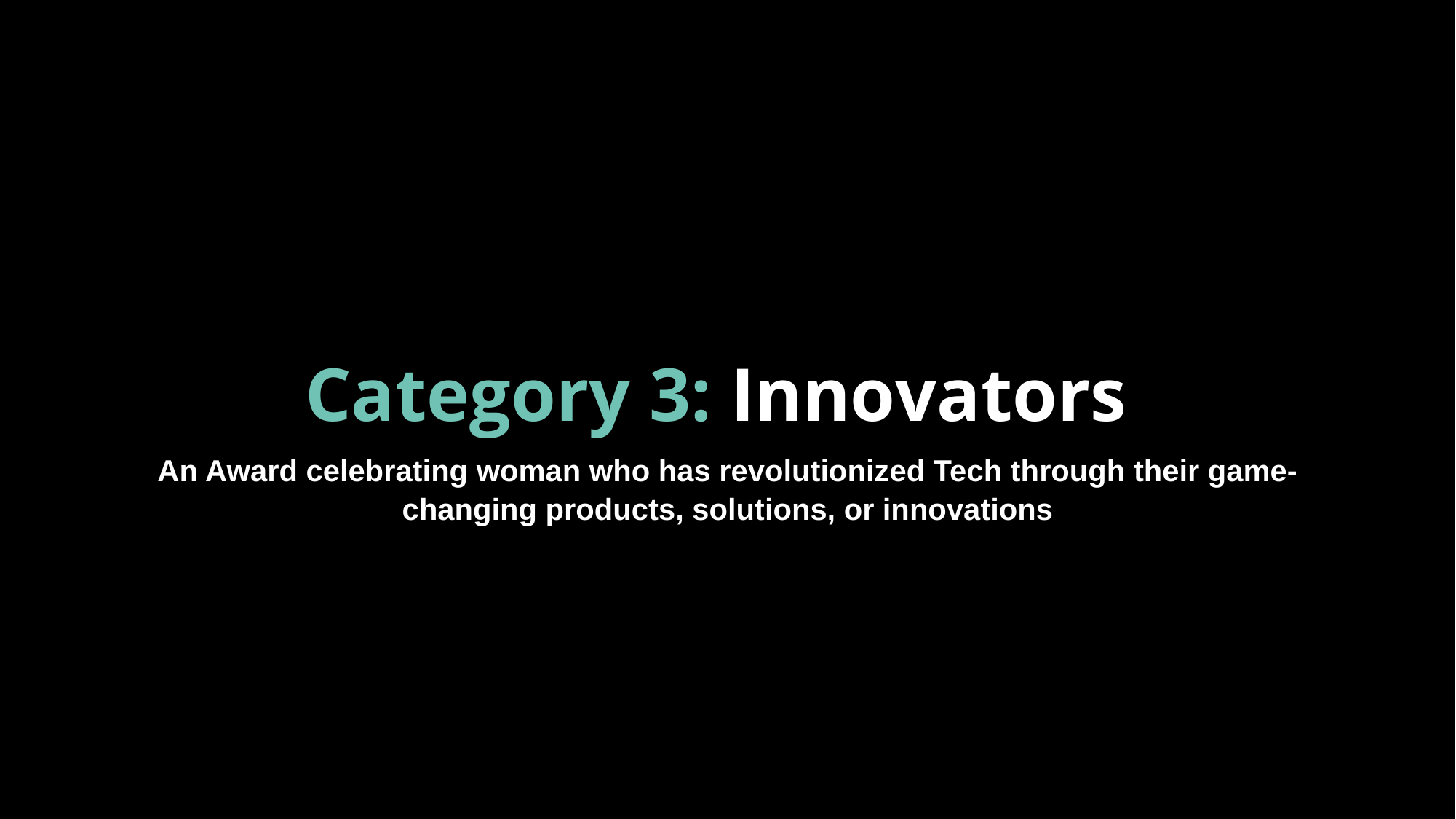

Category 3: Innovators
An Award celebrating woman who has revolutionized Tech through their game-changing products, solutions, or innovations